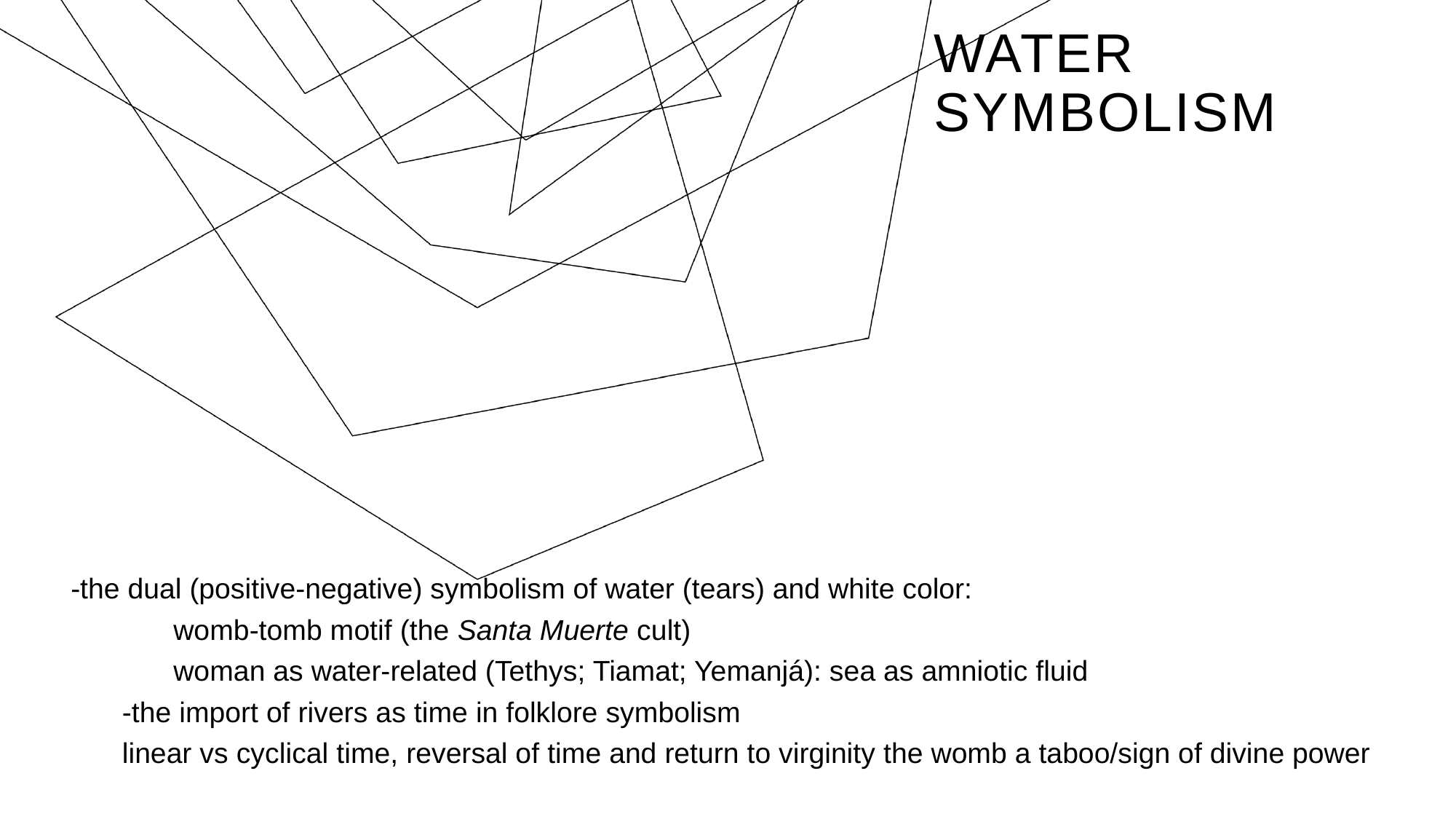

# Water Symbolism
-the dual (positive-negative) symbolism of water (tears) and white color:
	womb-tomb motif (the Santa Muerte cult)
	woman as water-related (Tethys; Tiamat; Yemanjá): sea as amniotic fluid
-the import of rivers as time in folklore symbolism
linear vs cyclical time, reversal of time and return to virginity the womb a taboo/sign of divine power